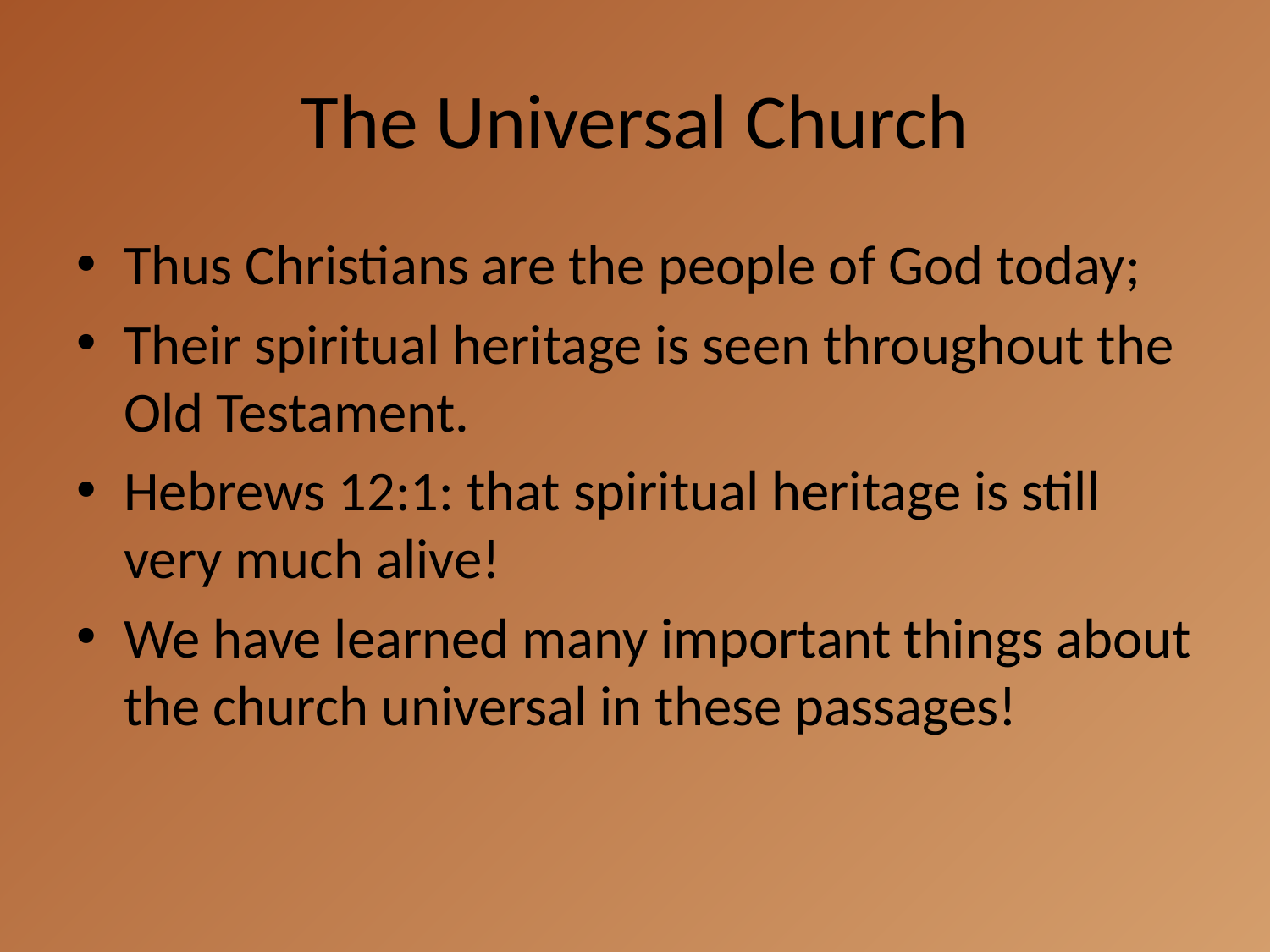

# The Universal Church
Thus Christians are the people of God today;
Their spiritual heritage is seen throughout the Old Testament.
Hebrews 12:1: that spiritual heritage is still very much alive!
We have learned many important things about the church universal in these passages!